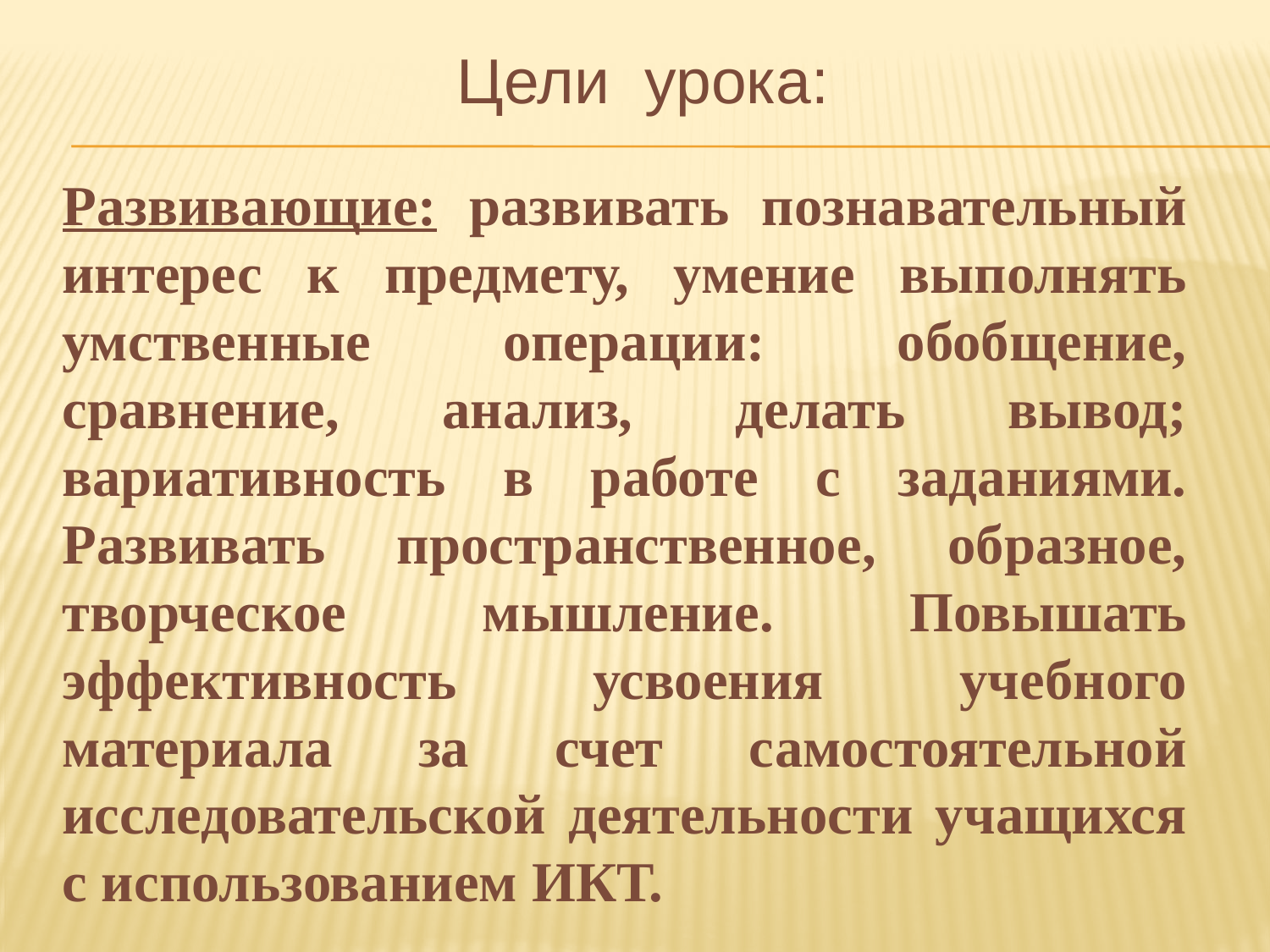

# Цели  урока:
Развивающие: развивать познавательный интерес к предмету, умение выполнять умственные операции: обобщение, сравнение, анализ, делать вывод; вариативность в работе с заданиями. Развивать пространственное, образное, творческое мышление. Повышать эффективность усвоения учебного материала за счет самостоятельной исследовательской деятельности учащихся с использованием ИКТ.